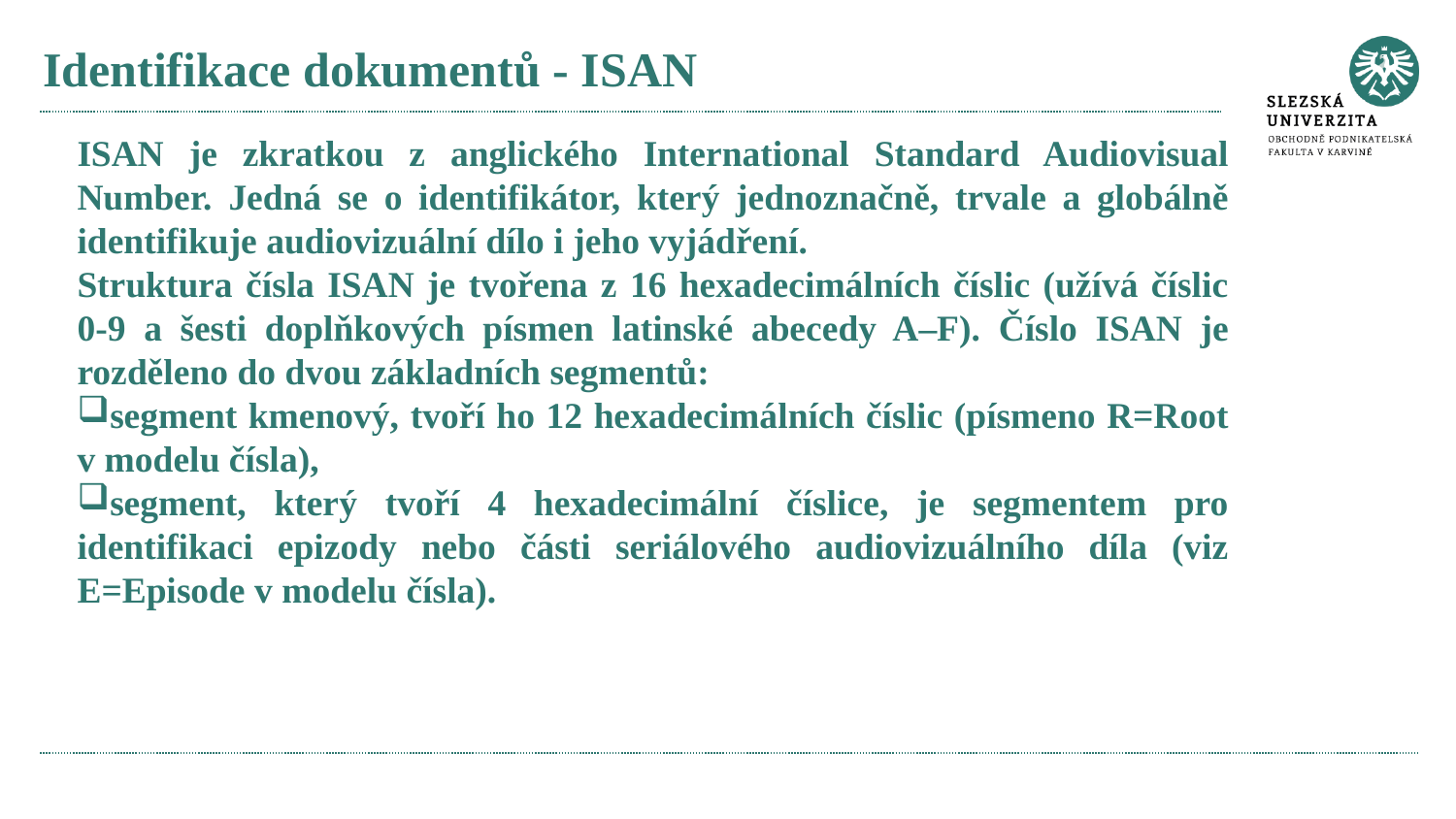

# Identifikace dokumentů - ISAN
ISAN je zkratkou z anglického International Standard Audiovisual Number. Jedná se o identifikátor, který jednoznačně, trvale a globálně identifikuje audiovizuální dílo i jeho vyjádření.
Struktura čísla ISAN je tvořena z 16 hexadecimálních číslic (užívá číslic 0-9 a šesti doplňkových písmen latinské abecedy A–F). Číslo ISAN je rozděleno do dvou základních segmentů:
segment kmenový, tvoří ho 12 hexadecimálních číslic (písmeno R=Root v modelu čísla),
segment, který tvoří 4 hexadecimální číslice, je segmentem pro identifikaci epizody nebo části seriálového audiovizuálního díla (viz E=Episode v modelu čísla).